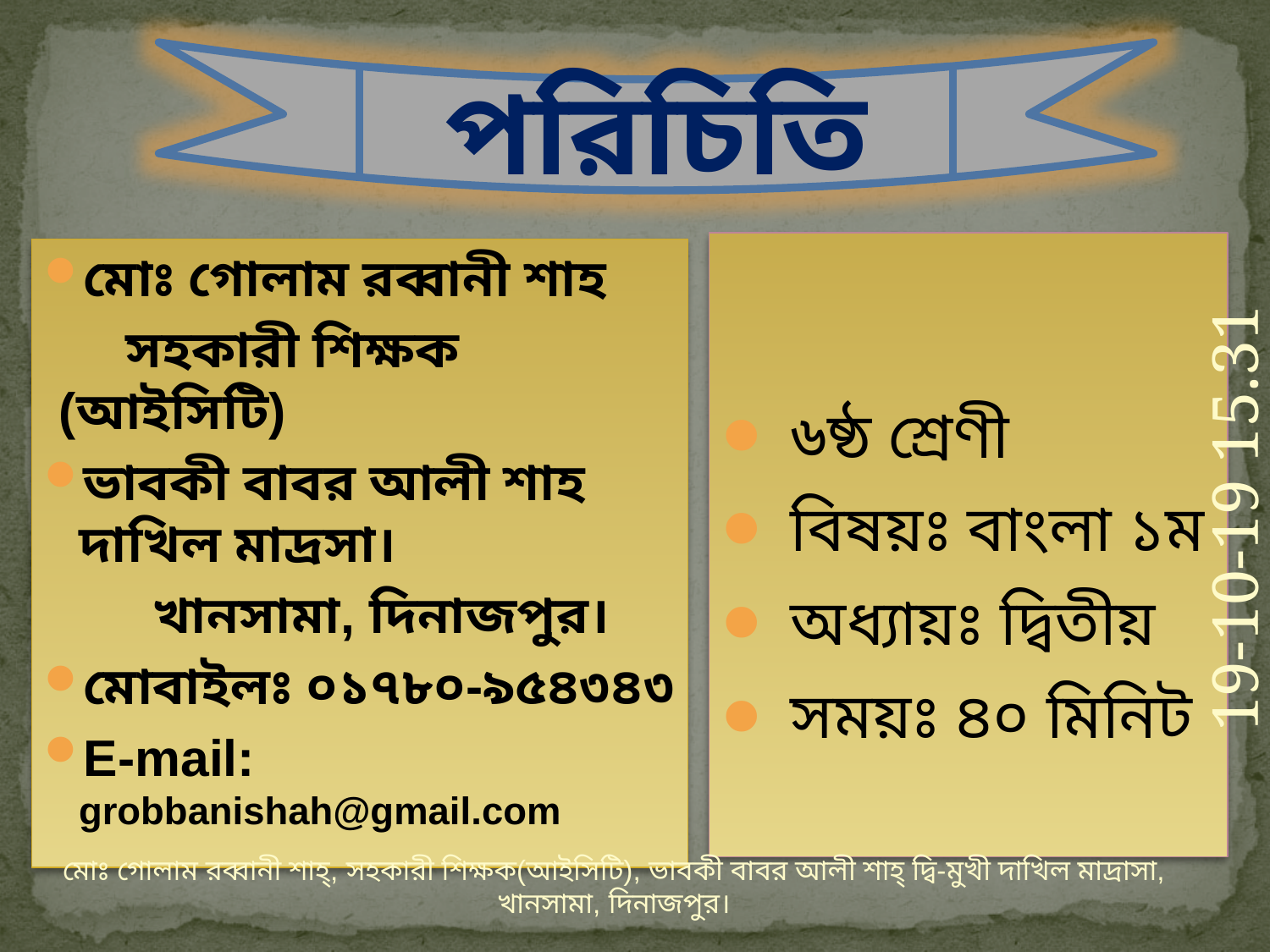

পরিচিতি

 ৬ষ্ঠ শ্রেণী
 বিষয়ঃ বাংলা ১ম
 অধ্যায়ঃ দ্বিতীয়
 সময়ঃ ৪০ মিনিট

মোঃ গোলাম রব্বানী শাহ
     সহকারী শিক্ষক (আইসিটি)
ভাবকী বাবর আলী শাহ দাখিল মাদ্রসা।
       খানসামা, দিনাজপুর।
মোবাইলঃ ০১৭৮০-৯৫৪৩৪৩
E-mail: grobbanishah@gmail.com
19-10-19 15.31
মোঃ গোলাম রব্বানী শাহ্‌, সহকারী শিক্ষক(আইসিটি), ভাবকী বাবর আলী শাহ্‌ দ্বি-মুখী দাখিল মাদ্রাসা, খানসামা, দিনাজপুর।